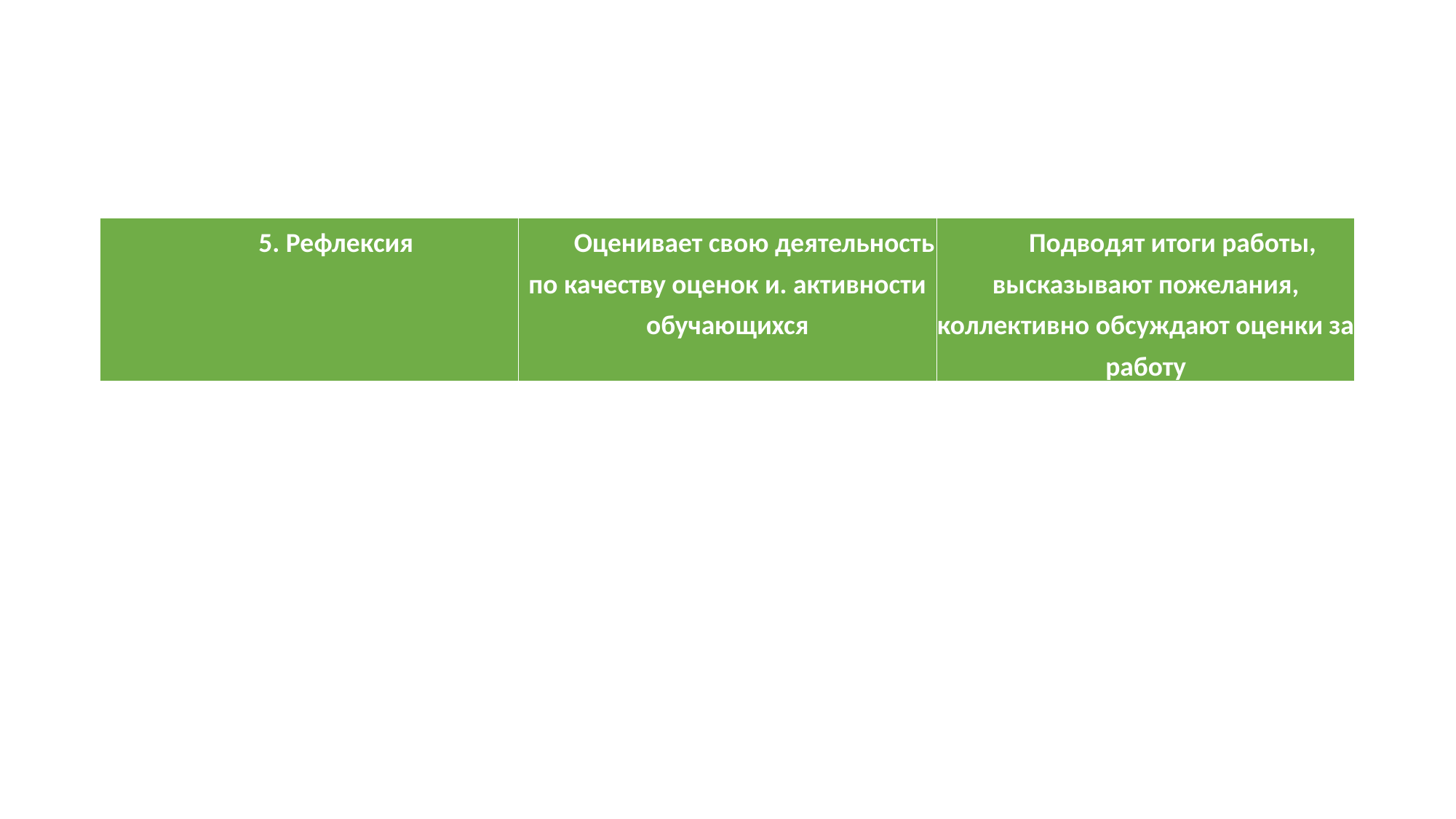

#
| 5. Рефлексия | Оценивает свою деятельность по качеству оценок и. активности обучающихся | Подводят итоги работы, высказывают пожелания, коллективно обсуждают оценки за работу |
| --- | --- | --- |